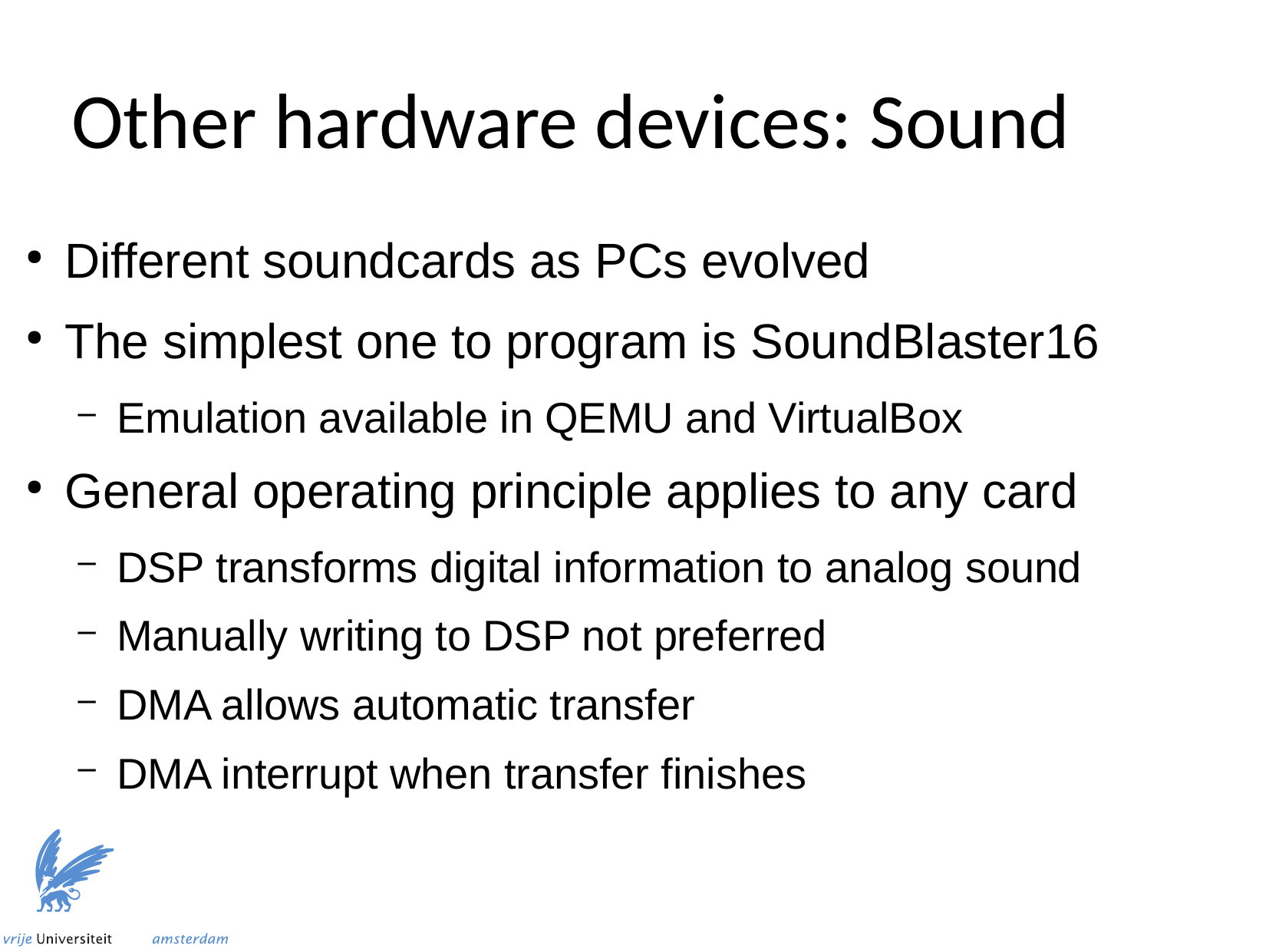

Other hardware devices: Sound
Different soundcards as PCs evolved
The simplest one to program is SoundBlaster16
Emulation available in QEMU and VirtualBox
General operating principle applies to any card
DSP transforms digital information to analog sound
Manually writing to DSP not preferred
DMA allows automatic transfer
DMA interrupt when transfer finishes